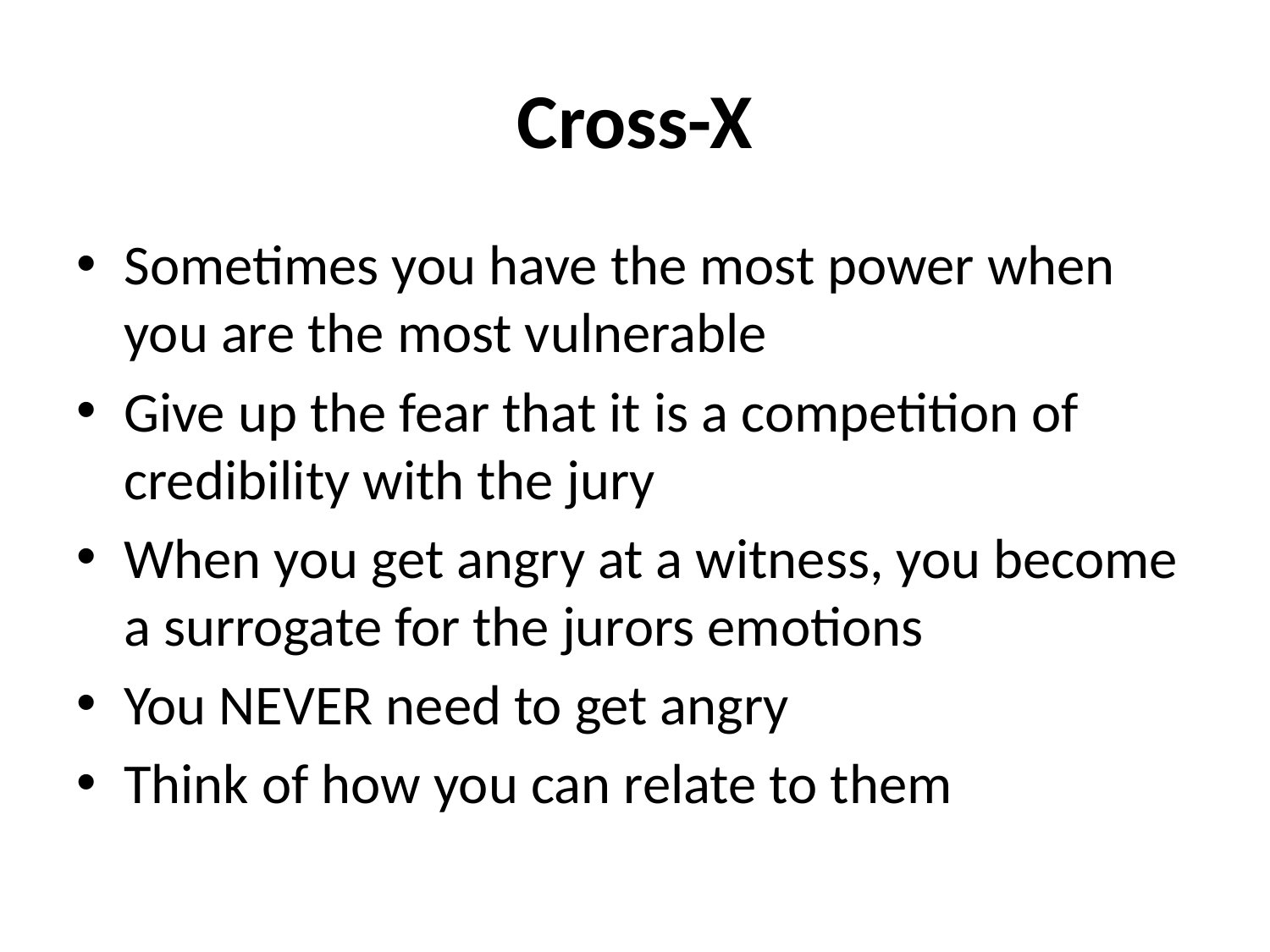

# Cross-X
Sometimes you have the most power when you are the most vulnerable
Give up the fear that it is a competition of credibility with the jury
When you get angry at a witness, you become a surrogate for the jurors emotions
You NEVER need to get angry
Think of how you can relate to them